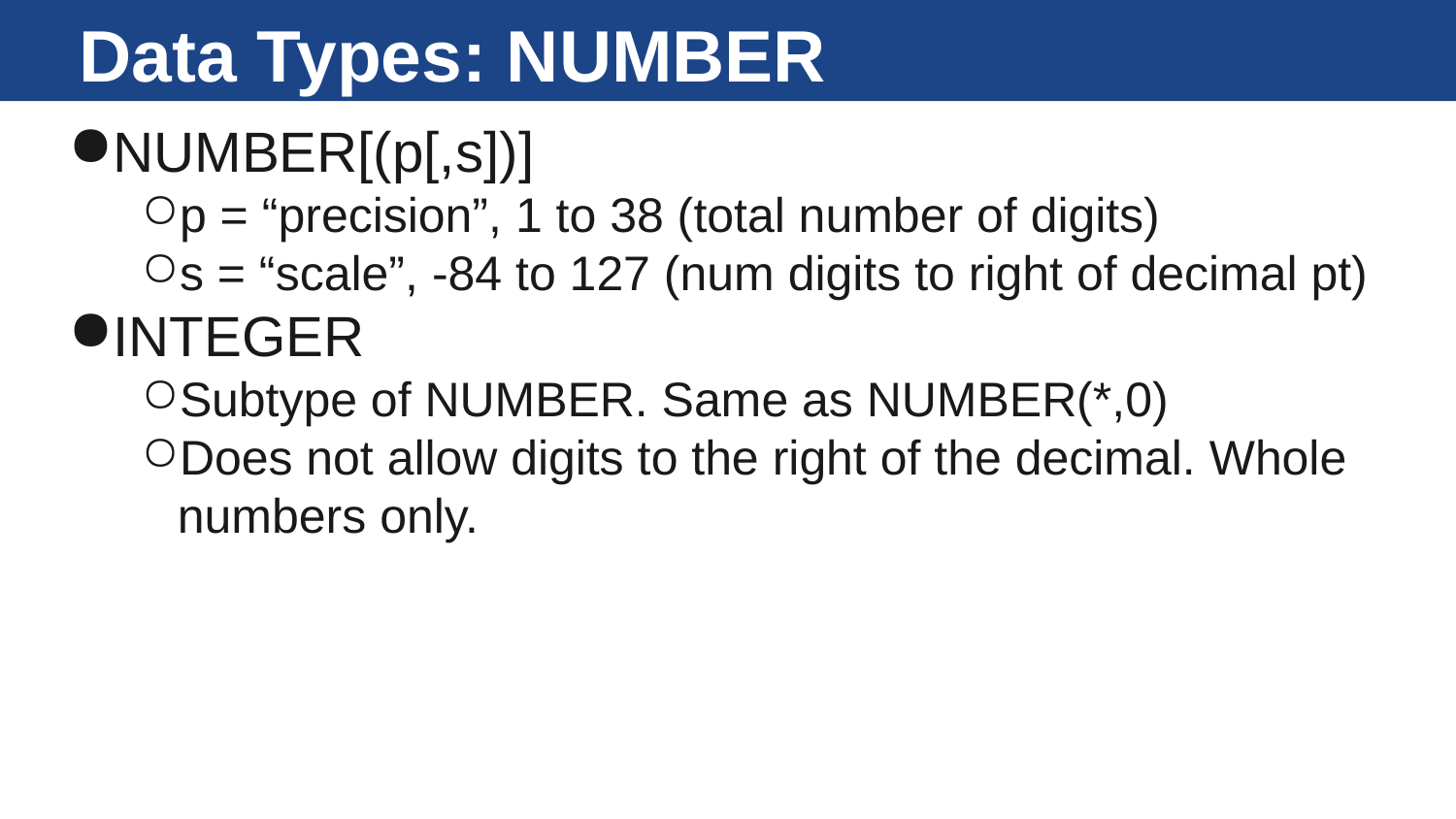

# Data Types: NUMBER
NUMBER[(p[,s])]
p = “precision”, 1 to 38 (total number of digits)
s = “scale”, -84 to 127 (num digits to right of decimal pt)
INTEGER
Subtype of NUMBER. Same as NUMBER(*,0)
Does not allow digits to the right of the decimal. Whole numbers only.